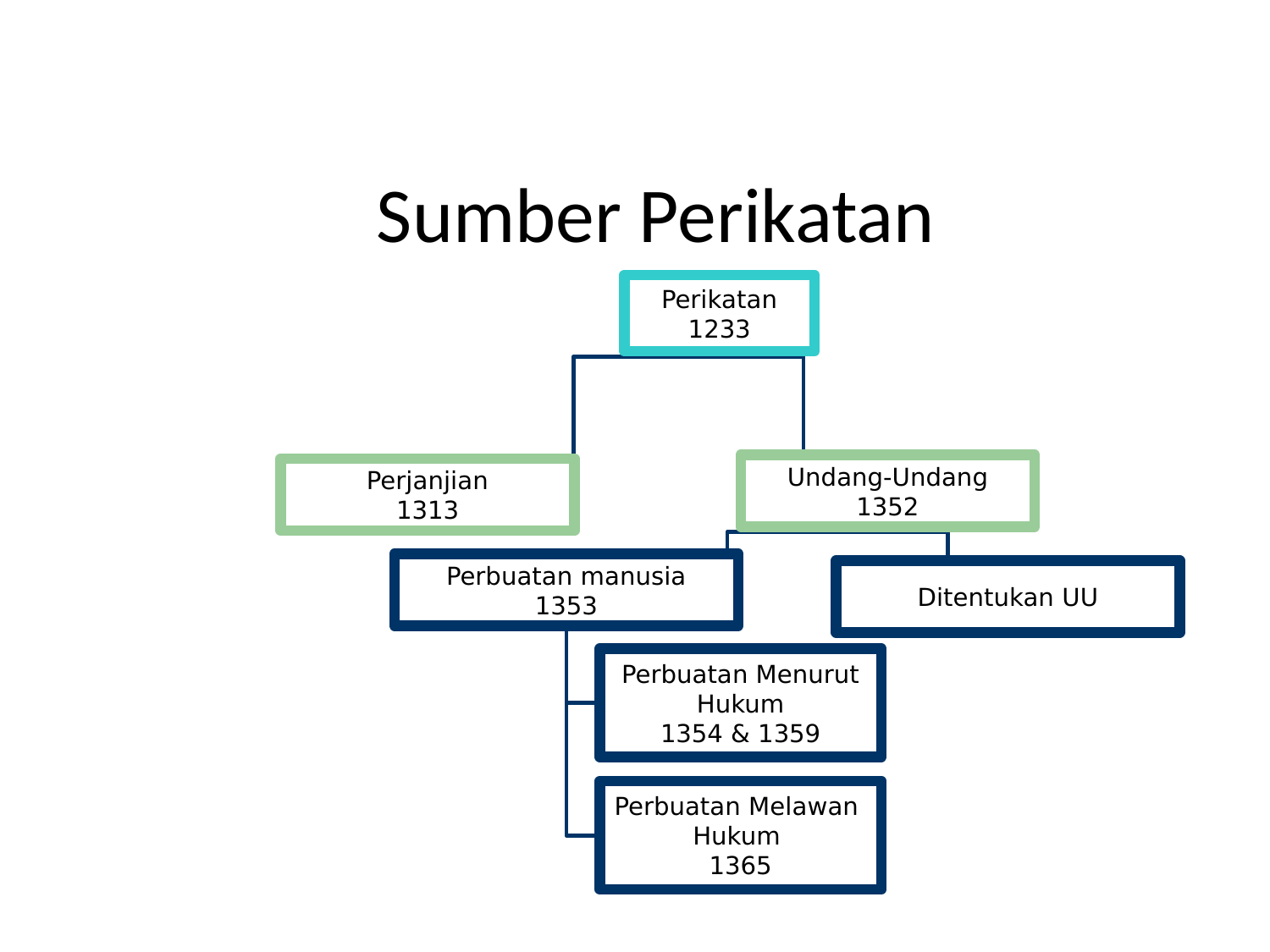

# Sumber Perikatan

Perikatan
1233
Undang-Undang
1352
Perjanjian
1313
Perbuatan manusia
1353
Ditentukan UU
Perbuatan Menurut
Hukum
1354 & 1359
Perbuatan Melawan
Hukum
1365